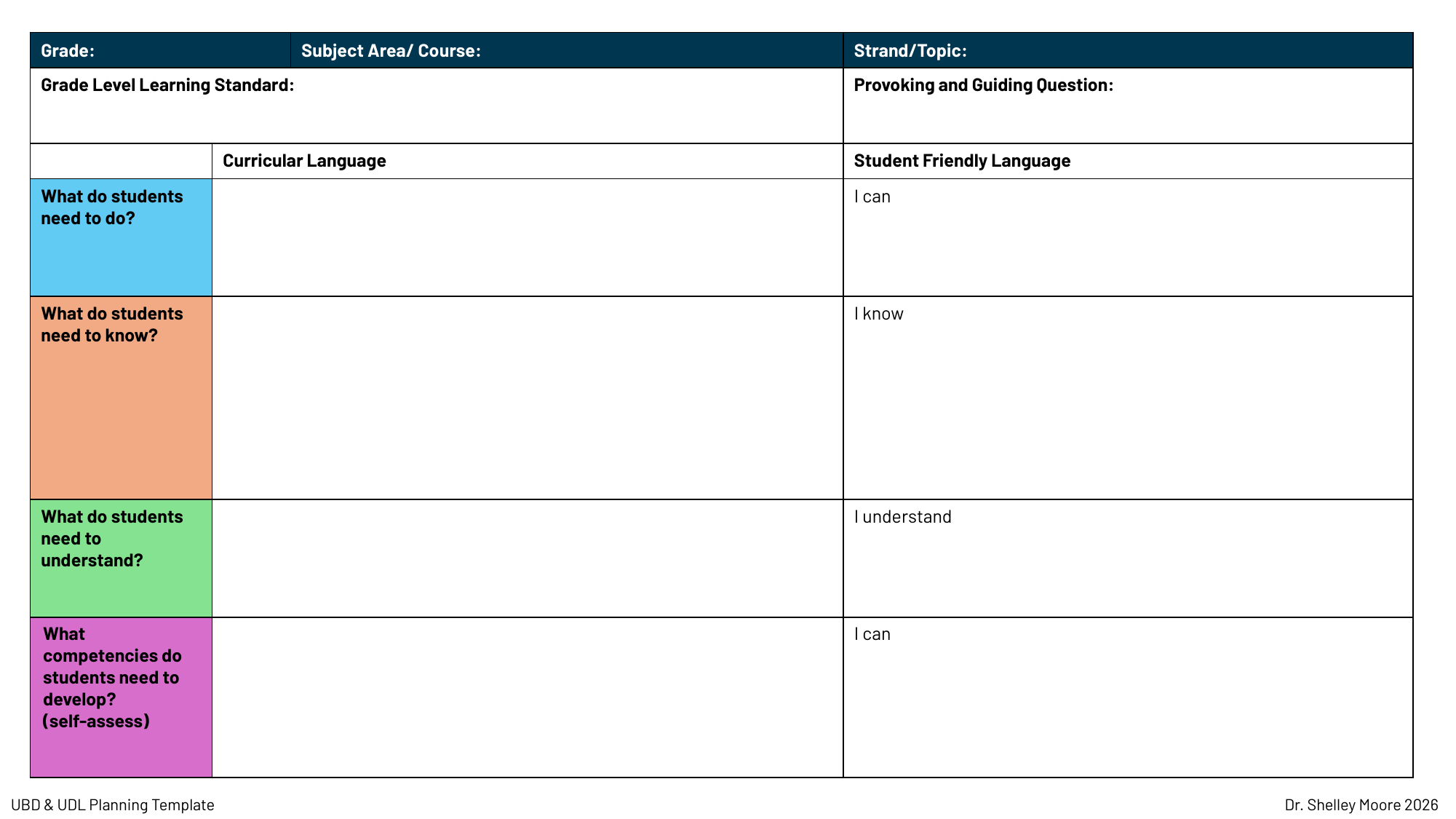

| Grade: |  | Subject Area/ Course: | Strand/Topic: |
| --- | --- | --- | --- |
| Grade Level Learning Standard: |  |  | Provoking and Guiding Question: |
|  | Curricular Language |  | Student Friendly Language |
| What do students need to do? |  | I can make and use models to help me understand | I can |
| What do students need to know? |  | I know how to identify and describe matter using their structures and properties | I know |
| What do students need to understand? |  | I know that I can use scale, proportion and quantity to describe matter that is too small to see | I understand |
| What competencies do students need to develop? (self-assess) |  |  | I can |

UBD & UDL Planning Template
Dr. Shelley Moore 2026